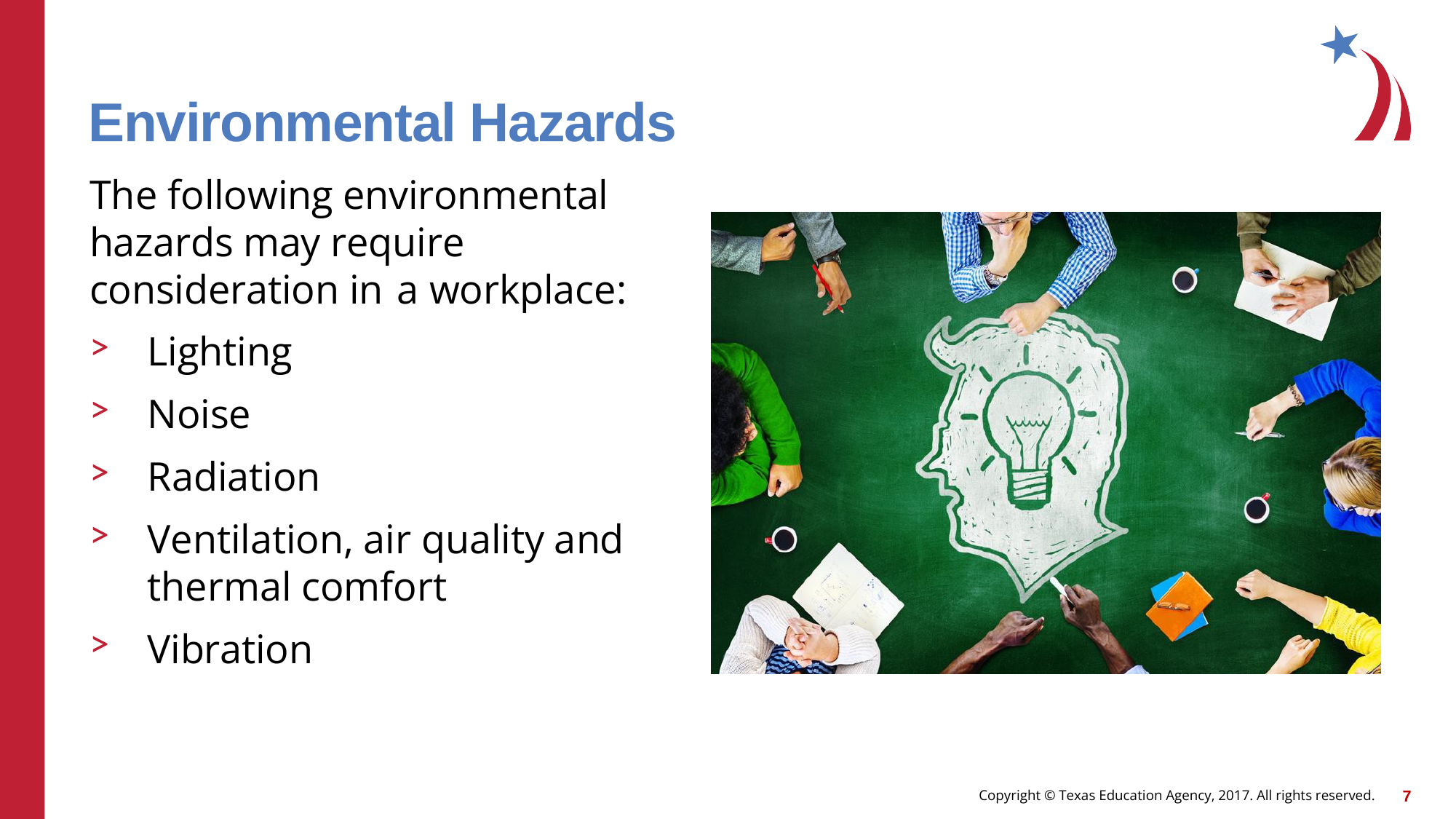

# Environmental Hazards
The following environmental hazards may require consideration in a workplace:
Lighting
Noise
Radiation
Ventilation, air quality and thermal comfort
Vibration